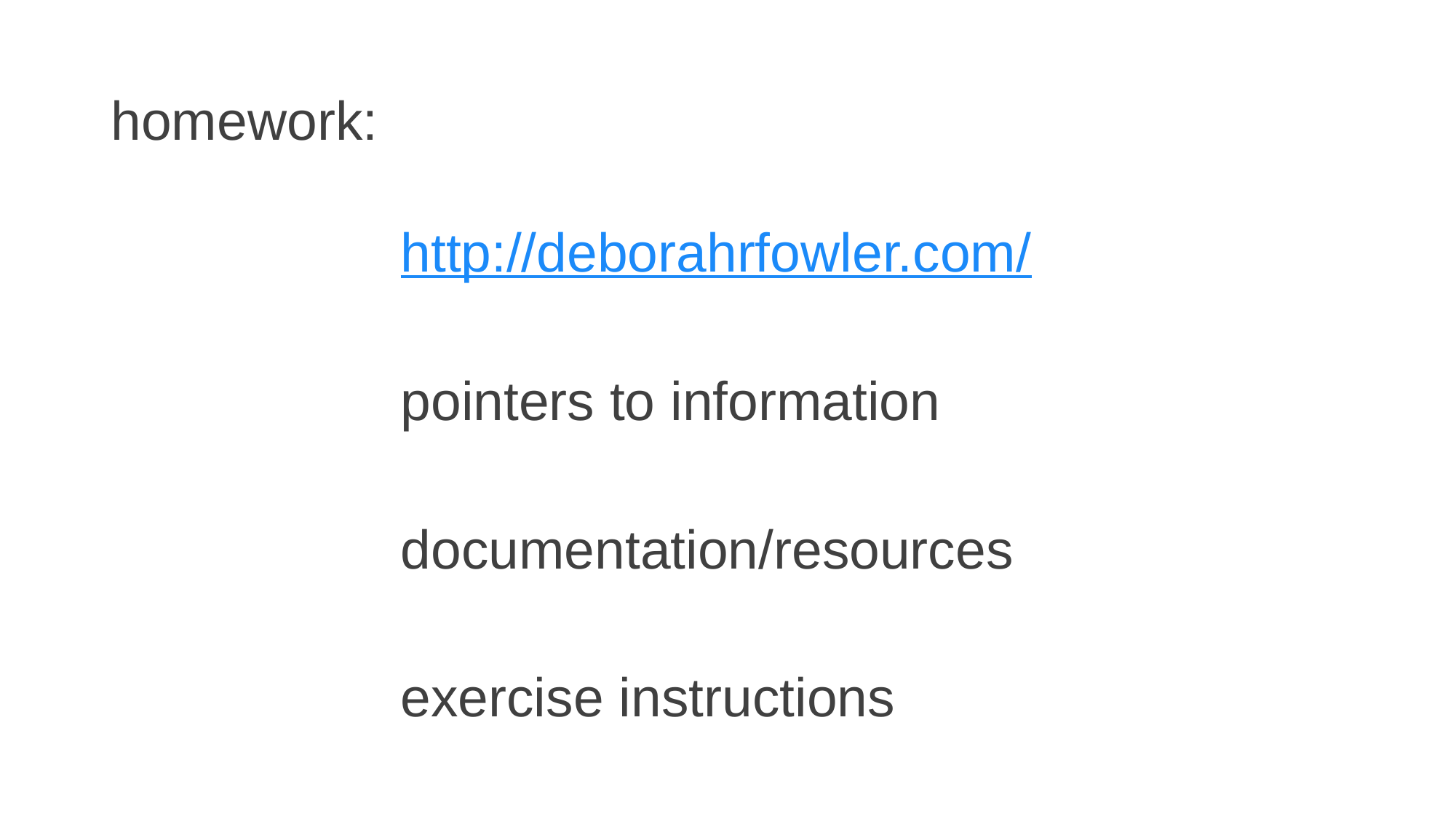

# homework:
http://deborahrfowler.com/

pointers to information

documentation/resources

exercise instructions